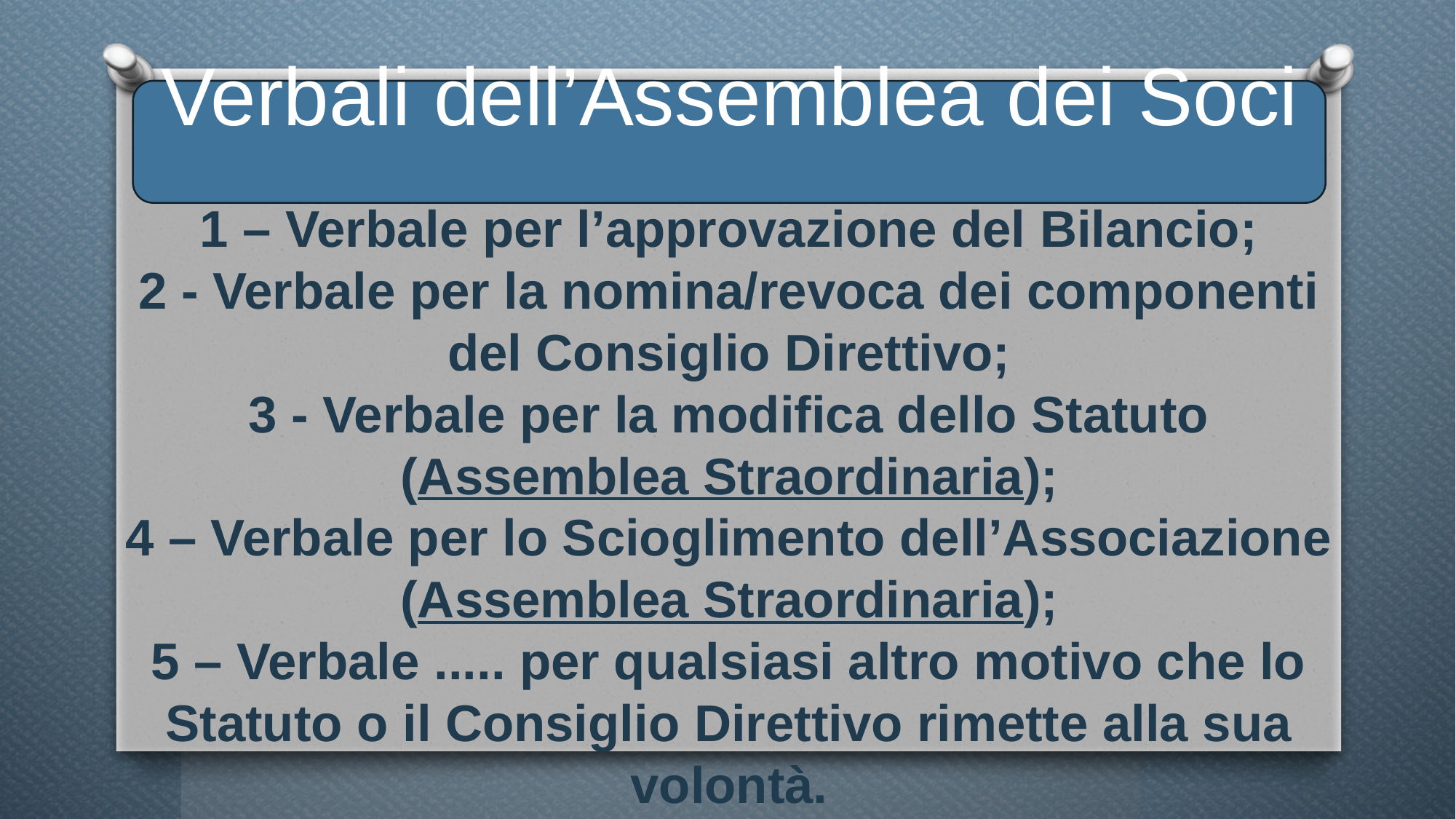

Verbali dell’Assemblea dei Soci
1 – Verbale per l’approvazione del Bilancio;
2 - Verbale per la nomina/revoca dei componenti del Consiglio Direttivo;
3 - Verbale per la modifica dello Statuto (Assemblea Straordinaria);
4 – Verbale per lo Scioglimento dell’Associazione (Assemblea Straordinaria);
5 – Verbale ..... per qualsiasi altro motivo che lo Statuto o il Consiglio Direttivo rimette alla sua volontà.